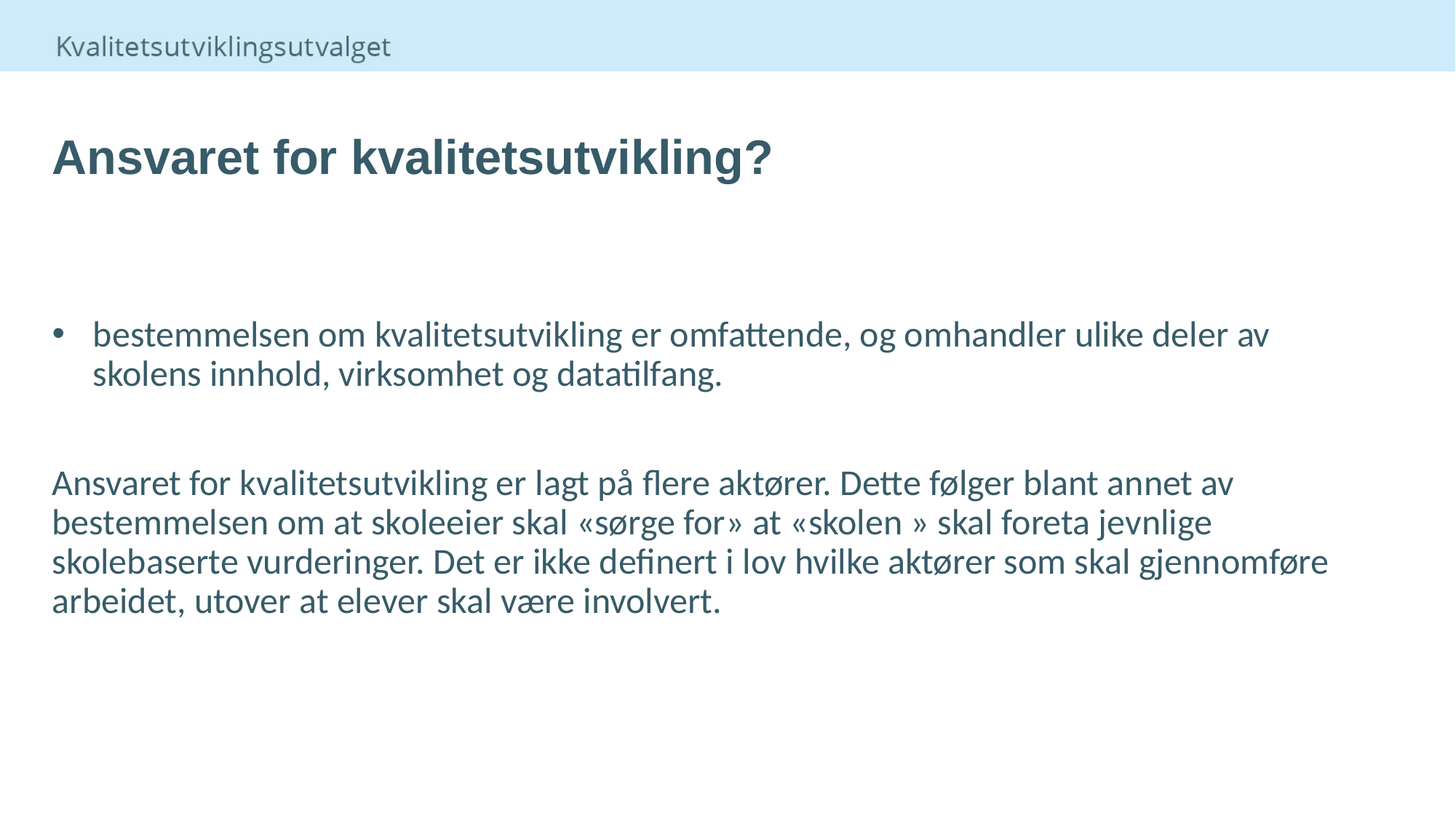

# Ansvaret for kvalitetsutvikling?

bestemmelsen om kvalitetsutvikling er omfattende, og omhandler ulike deler av skolens innhold, virksomhet og datatilfang.

Ansvaret for kvalitetsutvikling er lagt på flere aktører. Dette følger blant annet av bestemmelsen om at skoleeier skal «sørge for» at «skolen » skal foreta jevnlige skolebaserte vurderinger. Det er ikke definert i lov hvilke aktører som skal gjennomføre arbeidet, utover at elever skal være involvert.